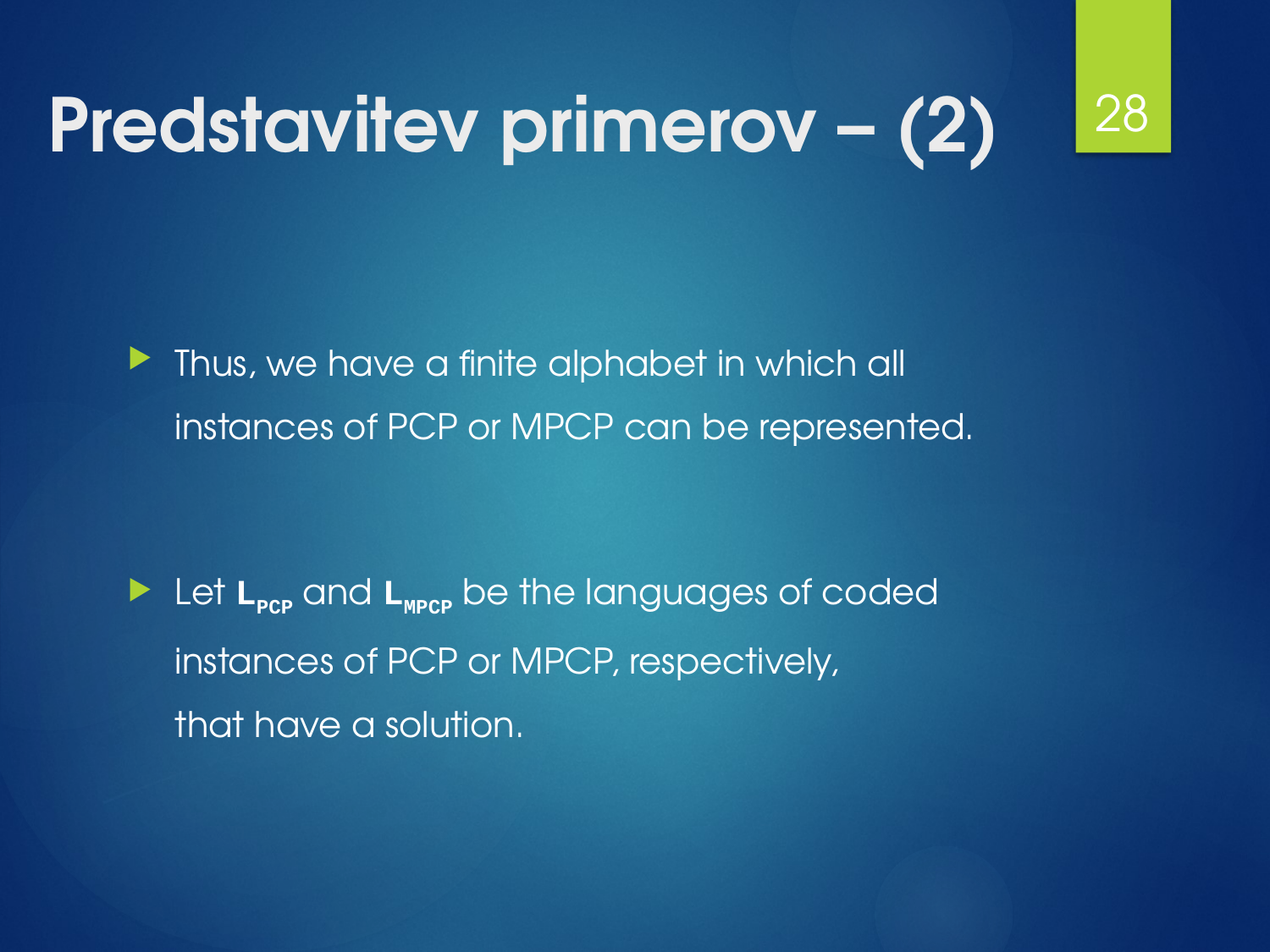

28
# Predstavitev primerov – (2)
Thus, we have a finite alphabet in which all instances of PCP or MPCP can be represented.

Let LPCP and LMPCP be the languages of coded instances of PCP or MPCP, respectively,
that have a solution.